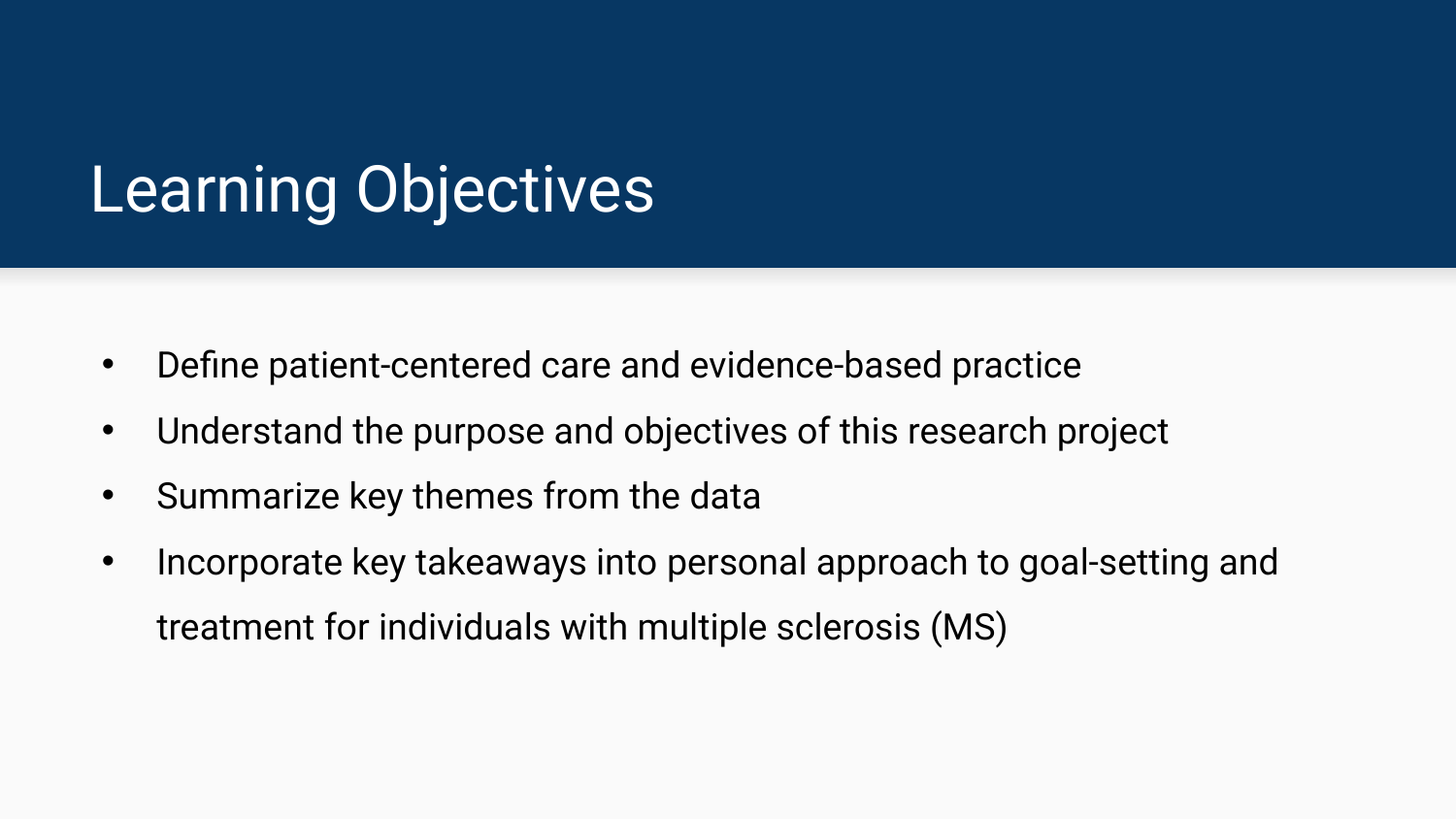

# Learning Objectives

Define patient-centered care and evidence-based practice
Understand the purpose and objectives of this research project
Summarize key themes from the data
Incorporate key takeaways into personal approach to goal-setting and treatment for individuals with multiple sclerosis (MS)